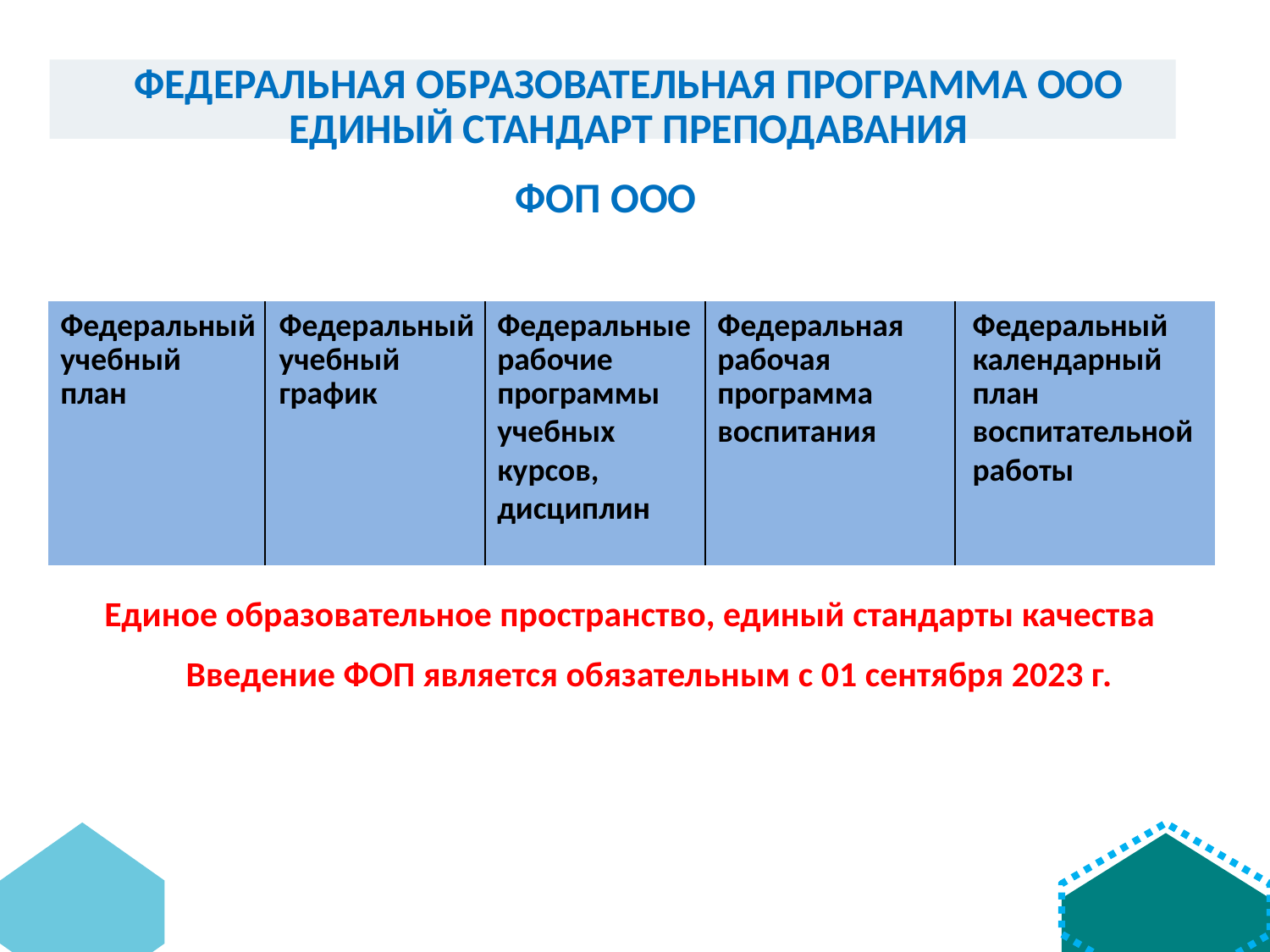

ФЕДЕРАЛЬНАЯ ОБРАЗОВАТЕЛЬНАЯ ПРОГРАММА ООО
ЕДИНЫЙ СТАНДАРТ ПРЕПОДАВАНИЯ

ФОП ООО

| Федеральный | Федеральный | Федеральные | Федеральная | Федеральный |
| --- | --- | --- | --- | --- |
| учебный | учебный | рабочие | рабочая | календарный |
| план | график | программы | программа | план |
|  |  | учебных | воспитания | воспитательной |
|  |  | курсов, |  | работы |
|  |  | дисциплин |  |  |
|  |  |  |  |  |
Единое образовательное пространство, единый стандарты качества

Введение ФОП является обязательным с 01 сентября 2023 г.

5